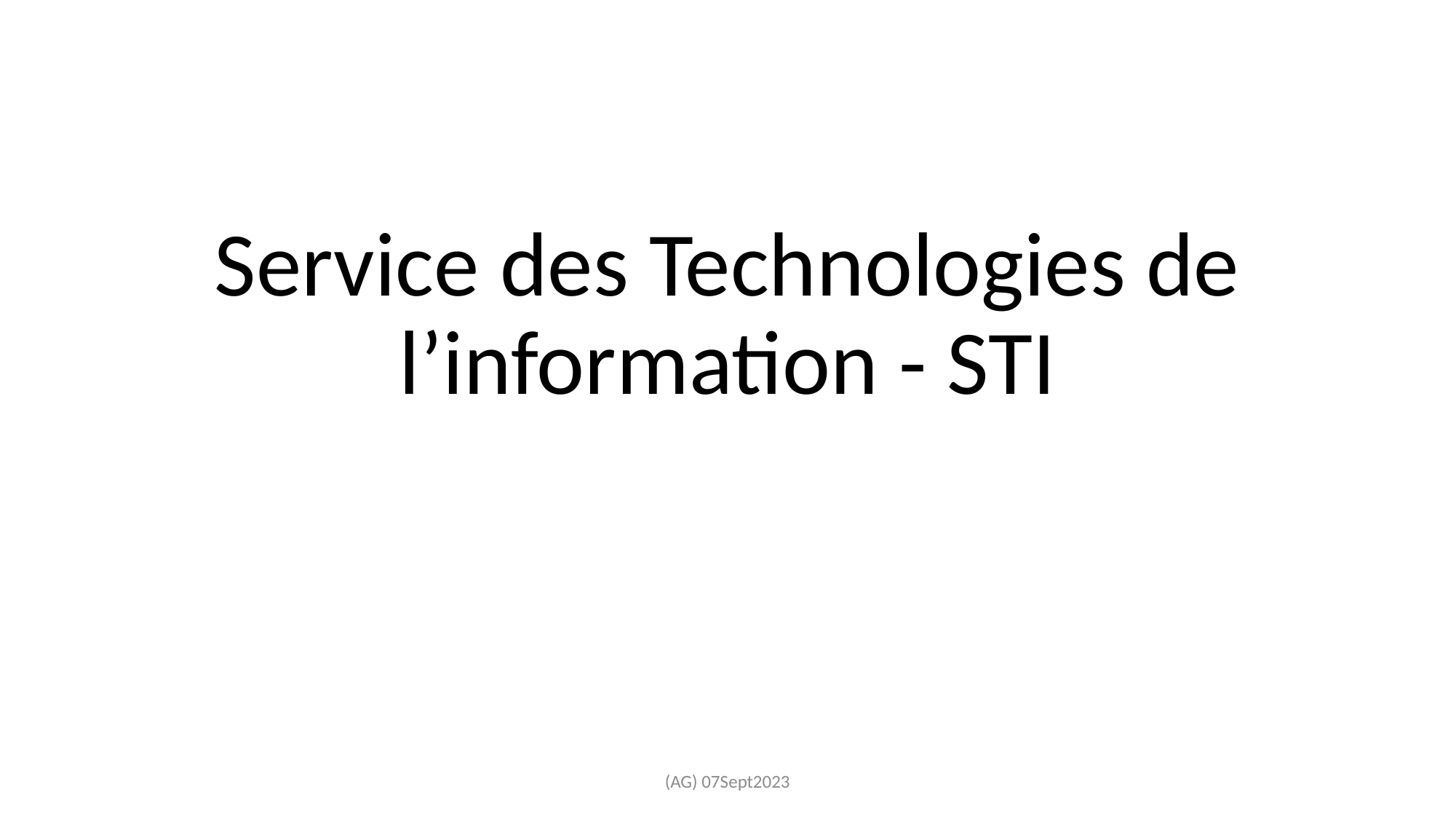

# Service des Technologies de l’information - STI
(AG) 07Sept2023